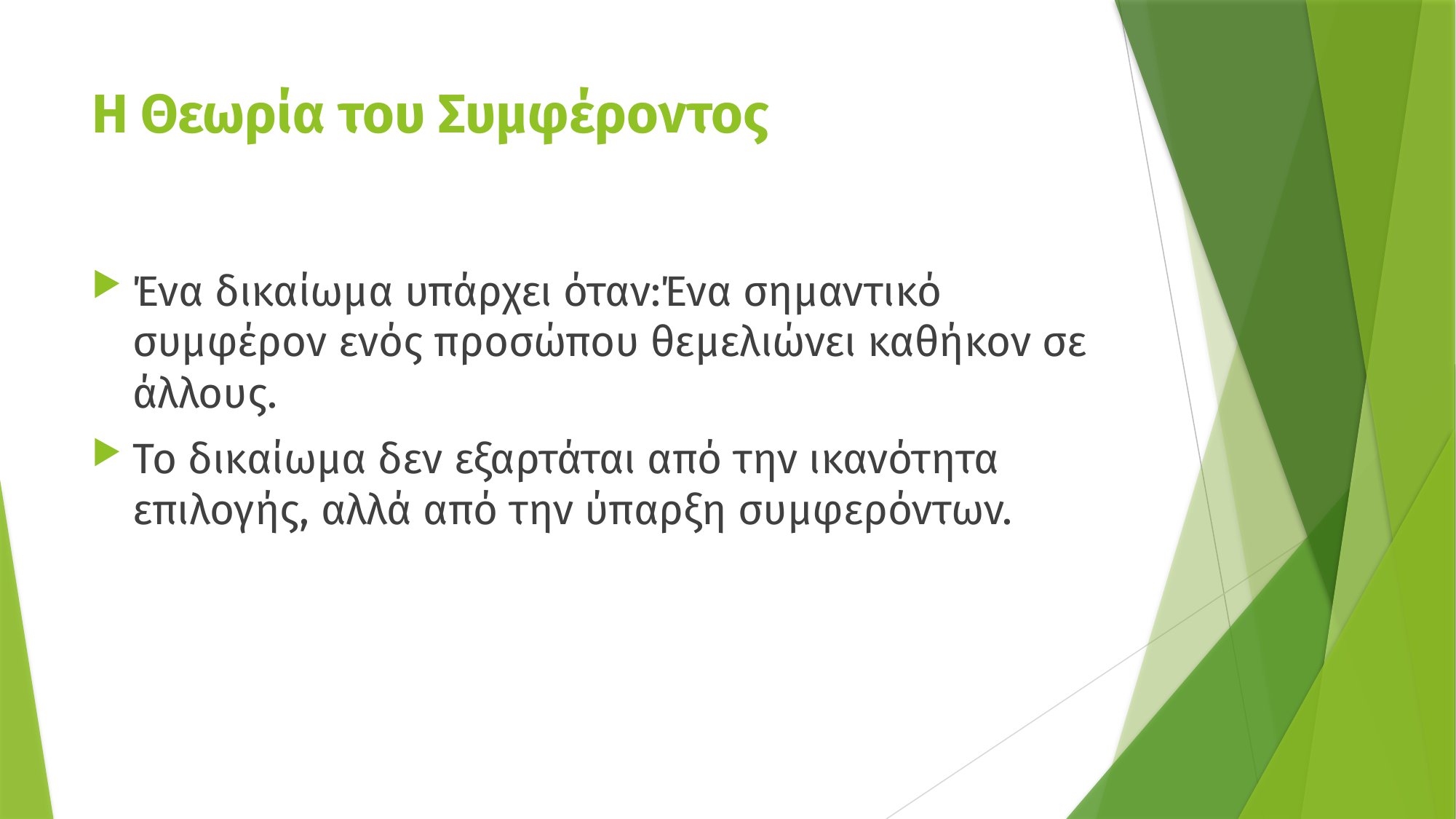

# Η Θεωρία του Συμφέροντος
Ένα δικαίωμα υπάρχει όταν:Ένα σημαντικό συμφέρον ενός προσώπου θεμελιώνει καθήκον σε άλλους.
Το δικαίωμα δεν εξαρτάται από την ικανότητα επιλογής, αλλά από την ύπαρξη συμφερόντων.